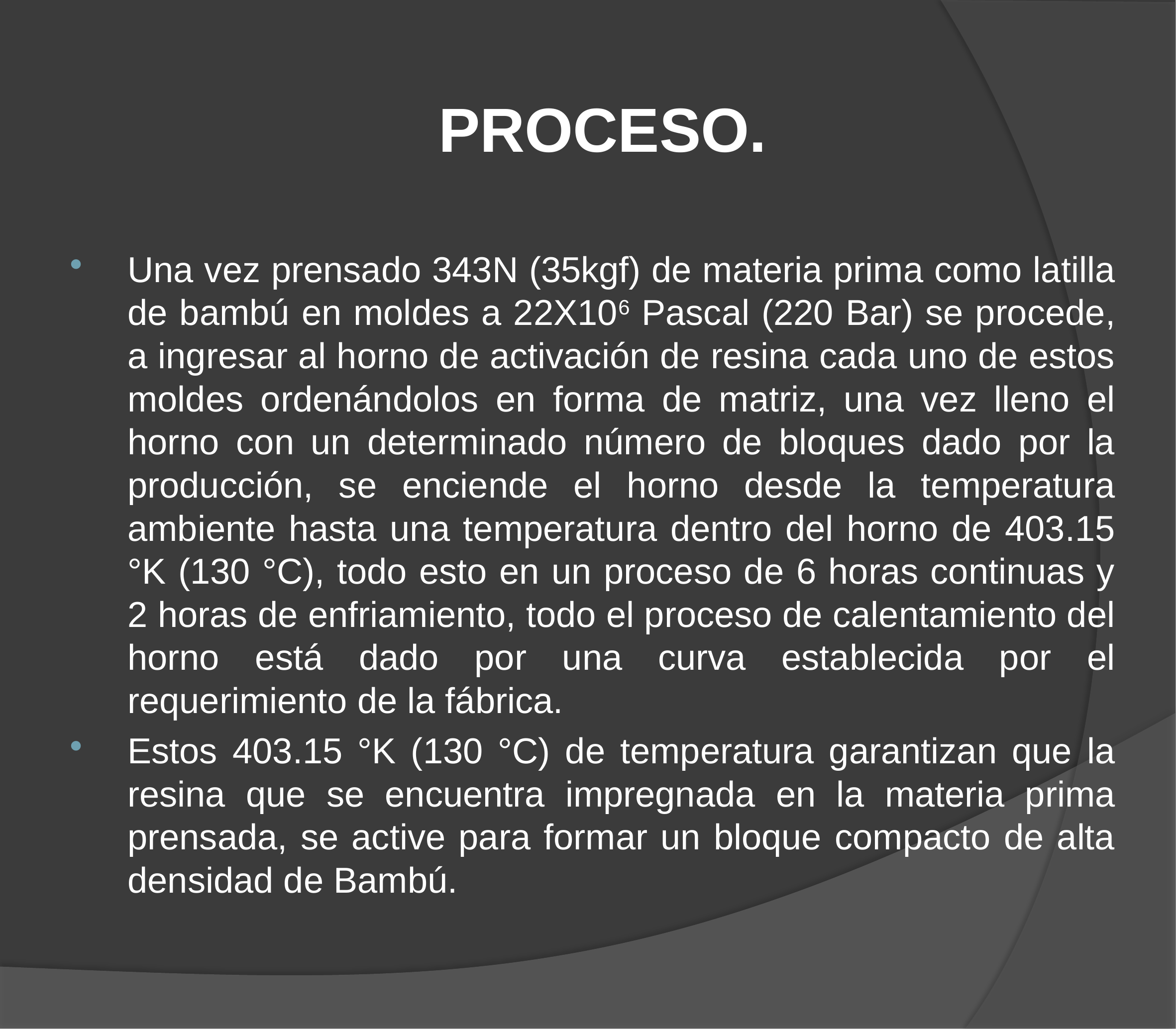

# PROCESO.
Una vez prensado 343N (35kgf) de materia prima como latilla de bambú en moldes a 22X106 Pascal (220 Bar) se procede, a ingresar al horno de activación de resina cada uno de estos moldes ordenándolos en forma de matriz, una vez lleno el horno con un determinado número de bloques dado por la producción, se enciende el horno desde la temperatura ambiente hasta una temperatura dentro del horno de 403.15 °K (130 °C), todo esto en un proceso de 6 horas continuas y 2 horas de enfriamiento, todo el proceso de calentamiento del horno está dado por una curva establecida por el requerimiento de la fábrica.
Estos 403.15 °K (130 °C) de temperatura garantizan que la resina que se encuentra impregnada en la materia prima prensada, se active para formar un bloque compacto de alta densidad de Bambú.